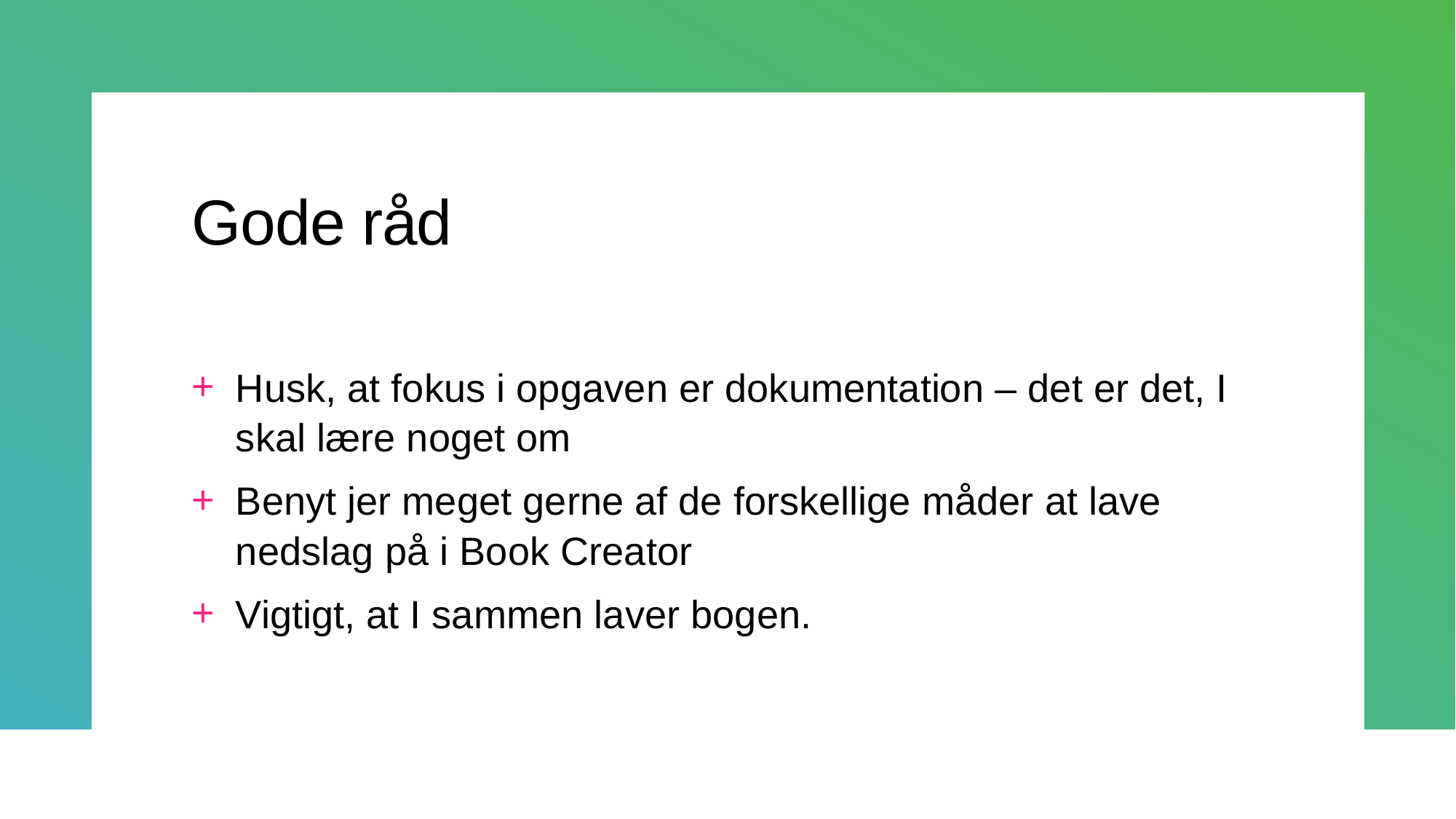

# Gode råd
Husk, at fokus i opgaven er dokumentation – det er det, I skal lære noget om
Benyt jer meget gerne af de forskellige måder at lave nedslag på i Book Creator
Vigtigt, at I sammen laver bogen.